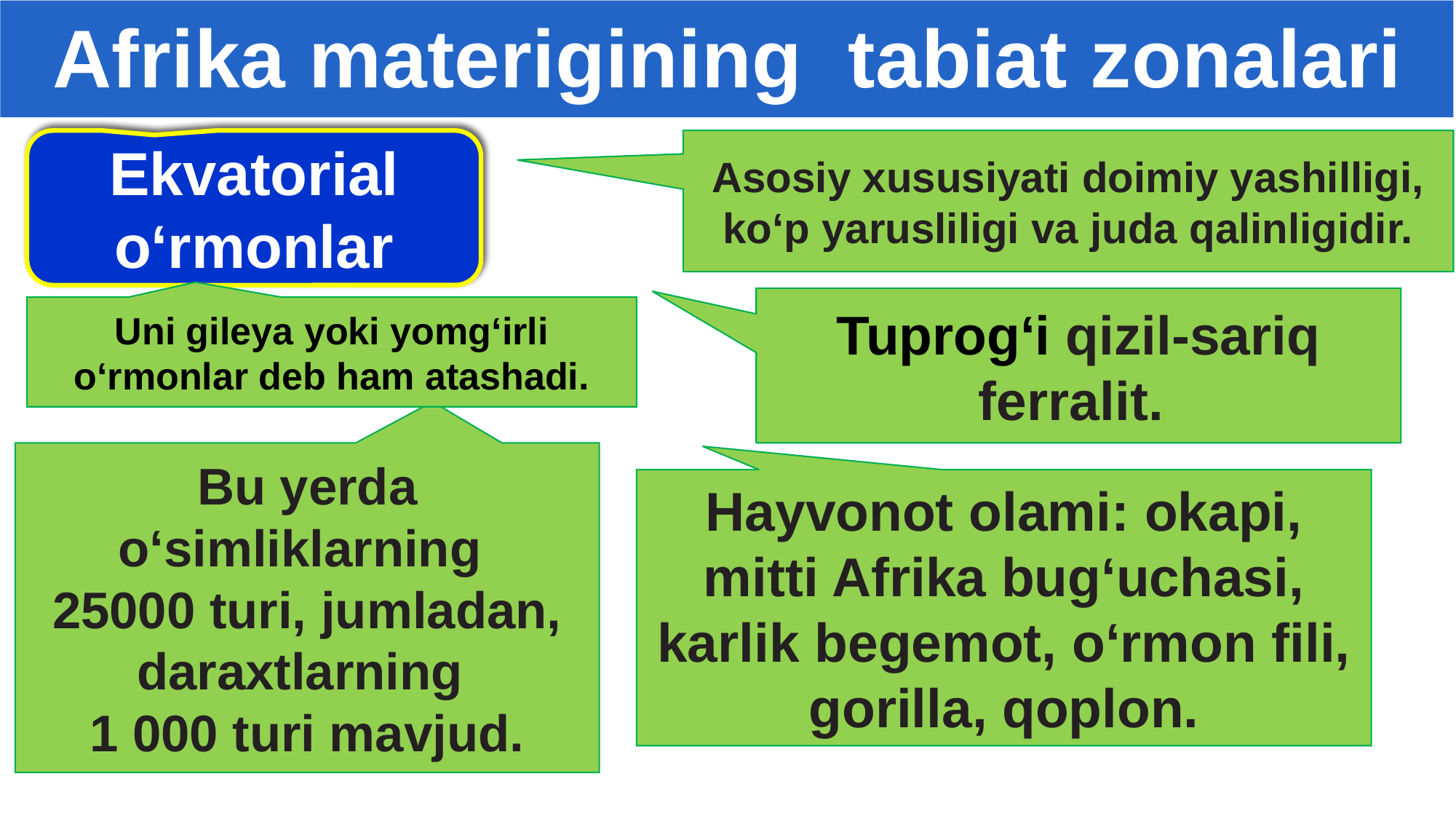

Afrika materigining  tabiat zonalari
?
Asosiy xususiyati doimiy yashilligi, ko‘p yarusliligi va juda qalinligidir.
Ekvatorial o‘rmonlar
Tuprog‘i qizil-sariq ferralit.
Uni gileya yoki yomg‘irli o‘rmonlar deb ham atashadi.
Bu yerda o‘simliklarning
25000 turi, jumladan, daraxtlarning
1 000 turi mavjud.
Hayvonot olami: okapi, mitti Afrika bug‘uchasi, karlik begemot, o‘rmon fili, gorilla, qoplon.